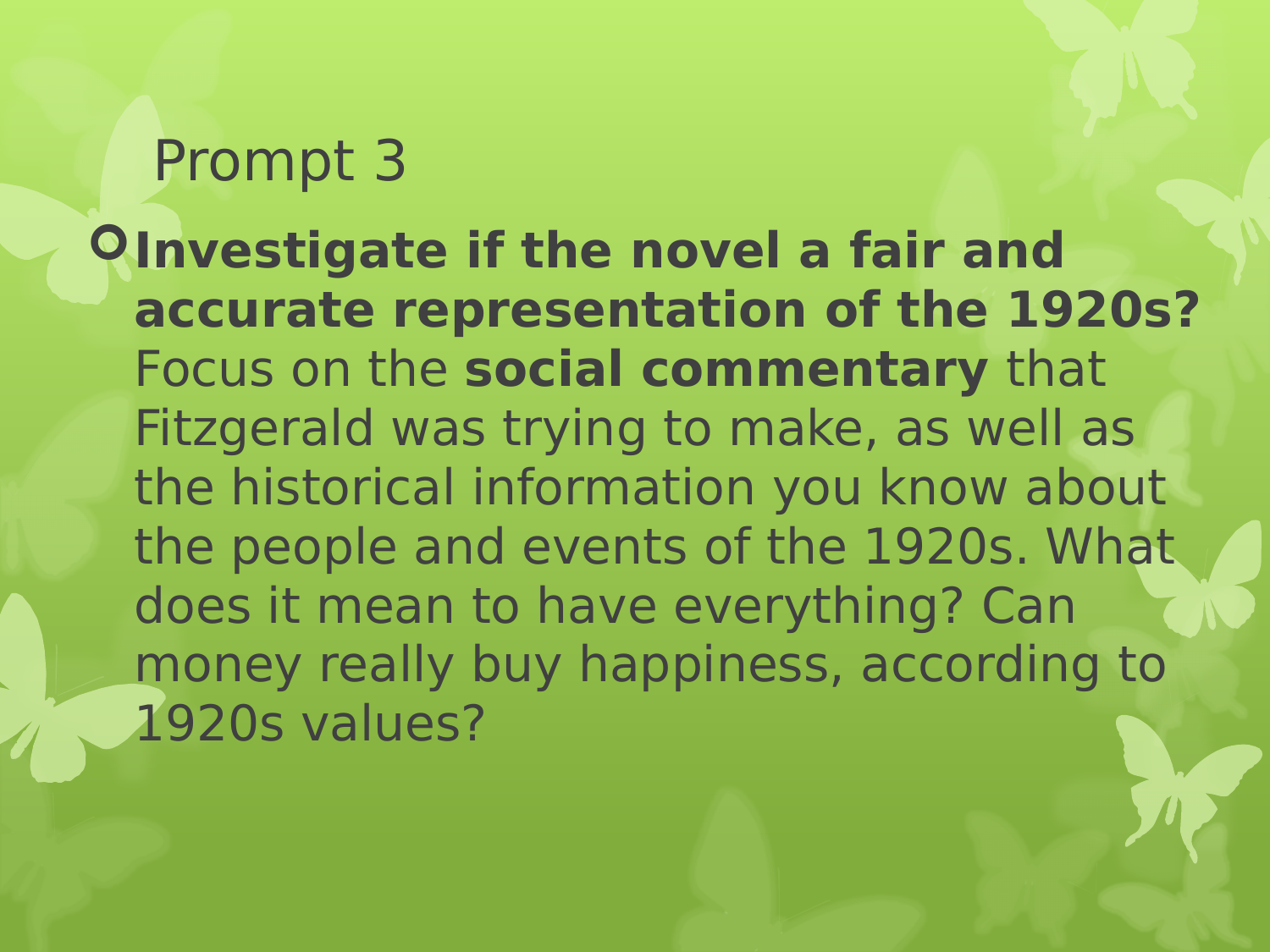

# Prompt 3
Investigate if the novel a fair and accurate representation of the 1920s? Focus on the social commentary that Fitzgerald was trying to make, as well as the historical information you know about the people and events of the 1920s. What does it mean to have everything? Can money really buy happiness, according to 1920s values?